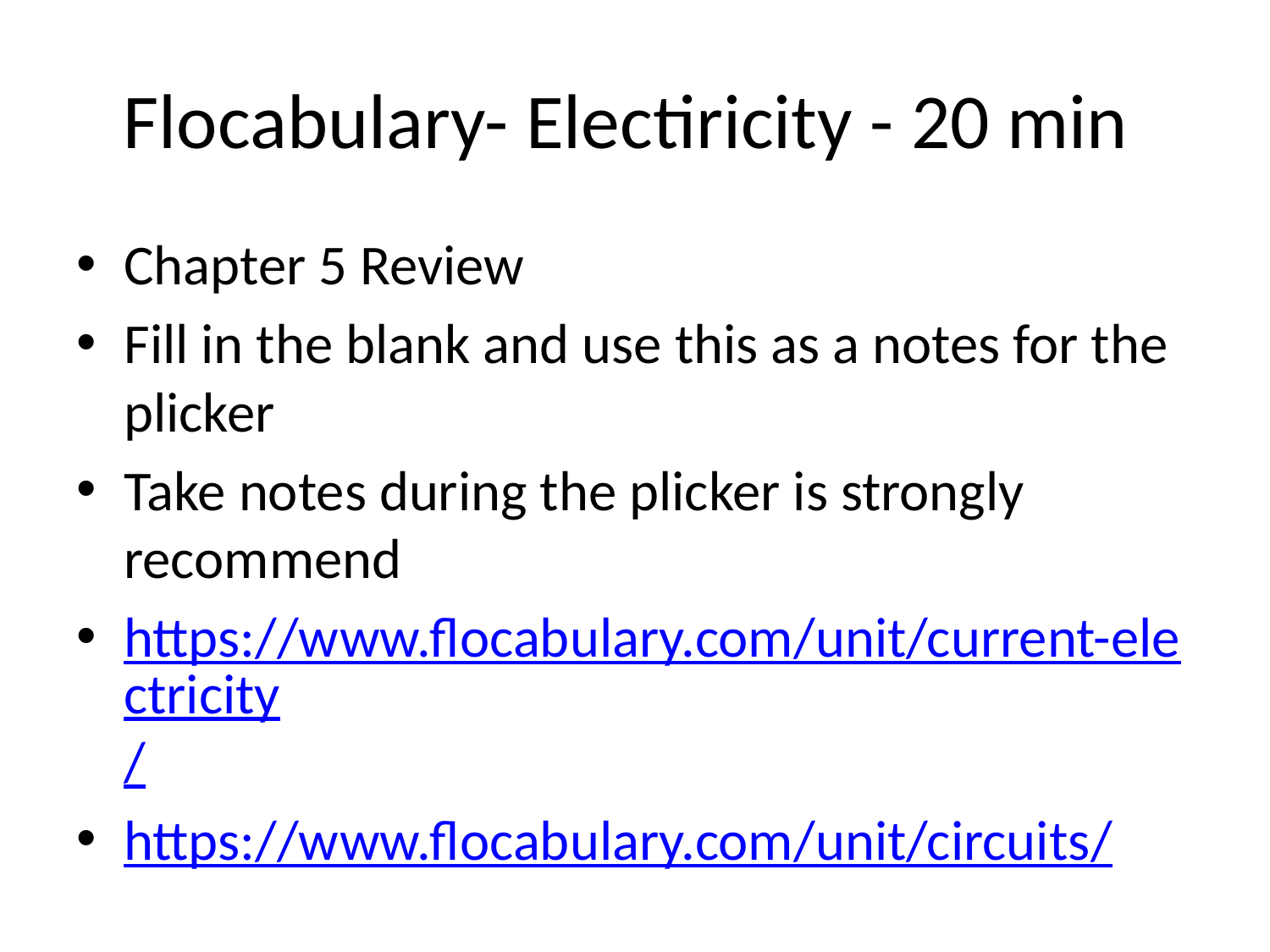

# Flocabulary- Electiricity - 20 min
Chapter 5 Review
Fill in the blank and use this as a notes for the plicker
Take notes during the plicker is strongly recommend
https://www.flocabulary.com/unit/current-electricity/
https://www.flocabulary.com/unit/circuits/